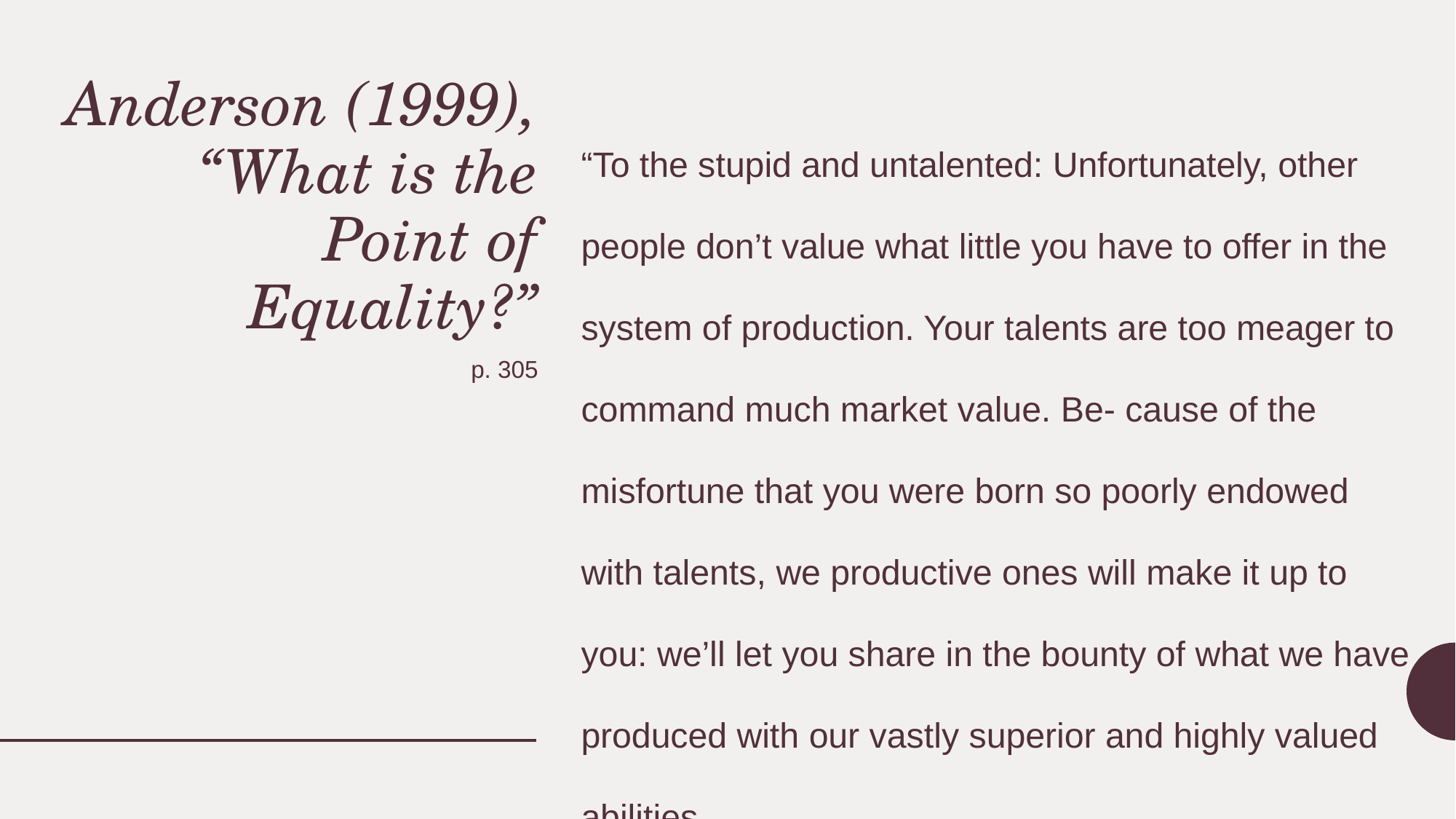

# Anderson (1999), “What is the Point of Equality?”
“To the stupid and untalented: Unfortunately, other people don’t value what little you have to offer in the system of production. Your talents are too meager to command much market value. Be- cause of the misfortune that you were born so poorly endowed with talents, we productive ones will make it up to you: we’ll let you share in the bounty of what we have produced with our vastly superior and highly valued abilities.
p. 305